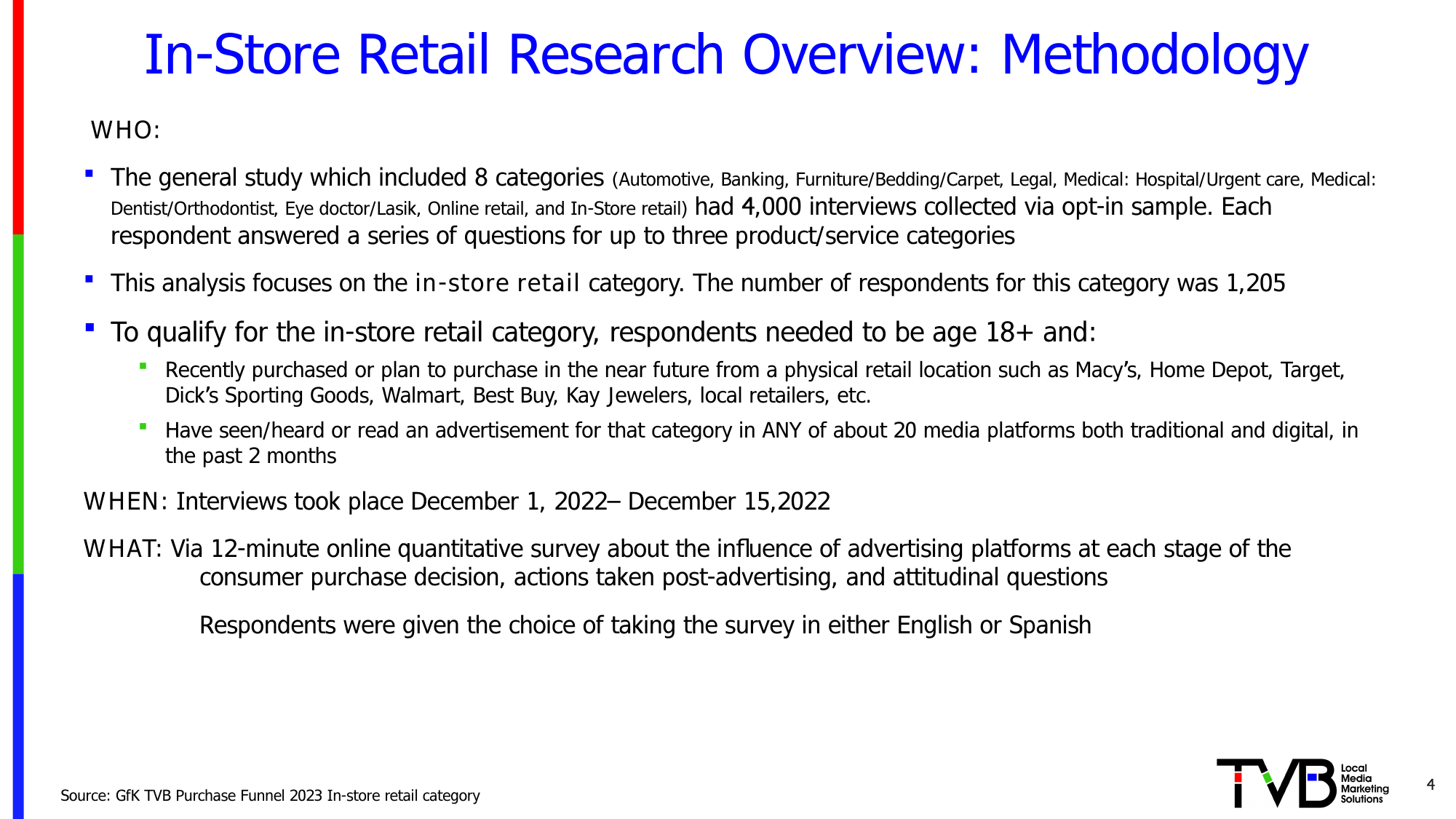

# In-Store Retail Research Overview: Methodology
 WHO:
The general study which included 8 categories (Automotive, Banking, Furniture/Bedding/Carpet, Legal, Medical: Hospital/Urgent care, Medical: Dentist/Orthodontist, Eye doctor/Lasik, Online retail, and In-Store retail) had 4,000 interviews collected via opt-in sample. Each respondent answered a series of questions for up to three product/service categories
This analysis focuses on the in-store retail category. The number of respondents for this category was 1,205
To qualify for the in-store retail category, respondents needed to be age 18+ and:
Recently purchased or plan to purchase in the near future from a physical retail location such as Macy’s, Home Depot, Target, Dick’s Sporting Goods, Walmart, Best Buy, Kay Jewelers, local retailers, etc.
Have seen/heard or read an advertisement for that category in ANY of about 20 media platforms both traditional and digital, in the past 2 months
WHEN: Interviews took place December 1, 2022– December 15,2022
WHAT: Via 12-minute online quantitative survey about the influence of advertising platforms at each stage of the consumer purchase decision, actions taken post-advertising, and attitudinal questions
	Respondents were given the choice of taking the survey in either English or Spanish
4
Source: GfK TVB Purchase Funnel 2023 In-store retail category